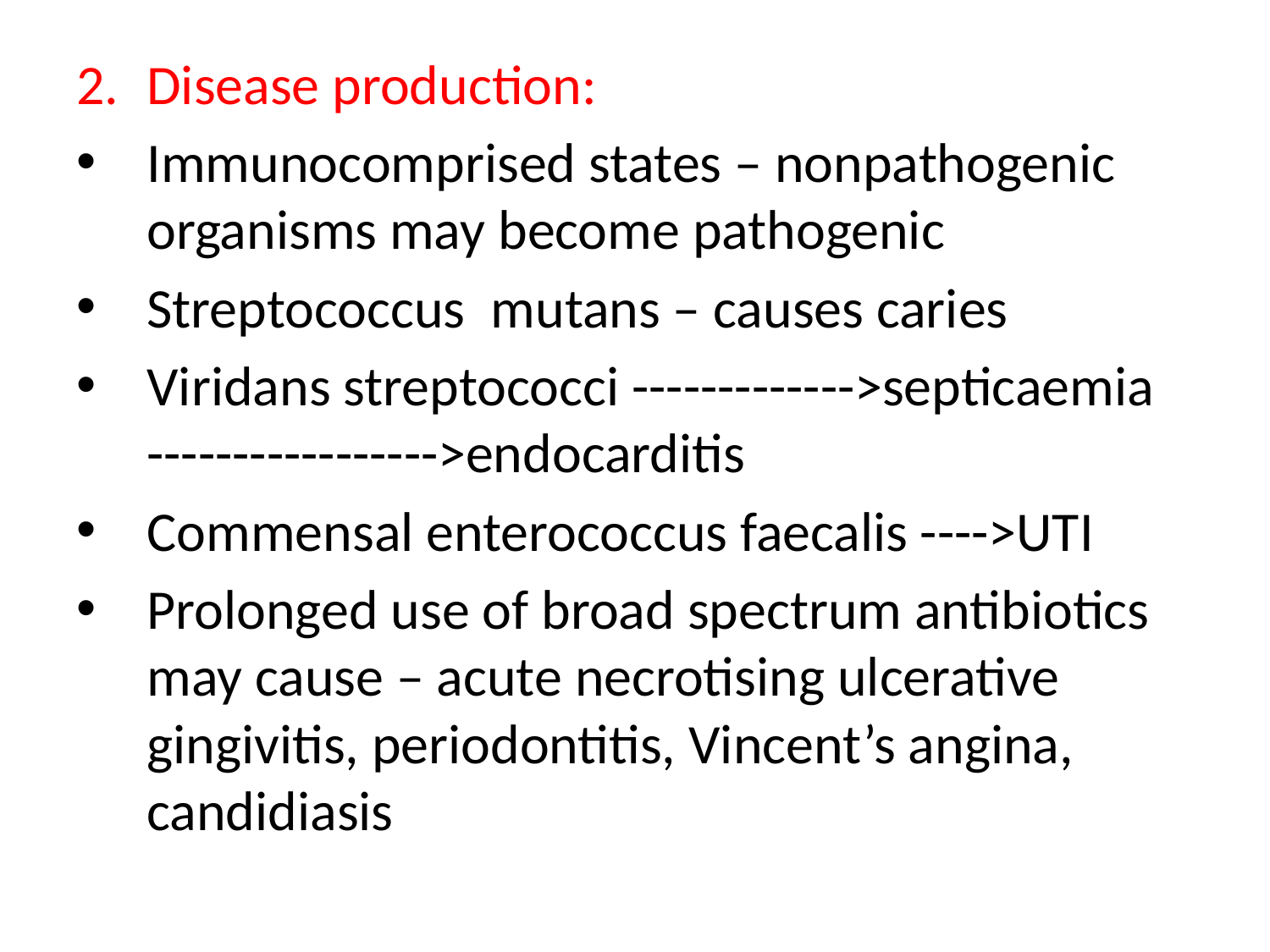

Disease production:
Immunocomprised states – nonpathogenic organisms may become pathogenic
Streptococcus  mutans – causes caries
Viridans streptococci ------------->septicaemia ----------------->endocarditis
Commensal enterococcus faecalis ---->UTI
Prolonged use of broad spectrum antibiotics may cause – acute necrotising ulcerative gingivitis, periodontitis, Vincent’s angina, candidiasis